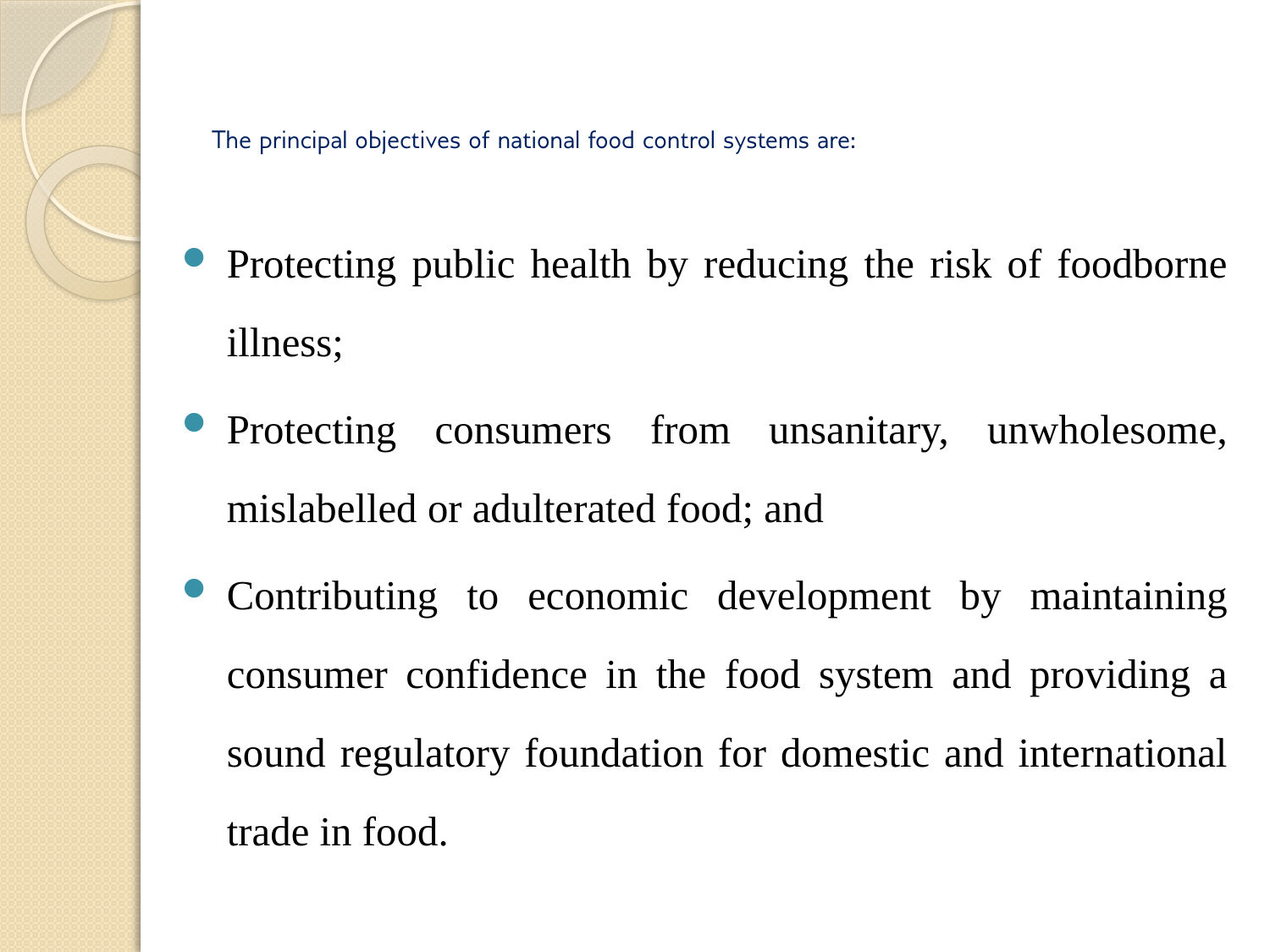

# The principal objectives of national food control systems are:
Protecting public health by reducing the risk of foodborne illness;
Protecting consumers from unsanitary, unwholesome, mislabelled or adulterated food; and
Contributing to economic development by maintaining consumer confidence in the food system and providing a sound regulatory foundation for domestic and international trade in food.